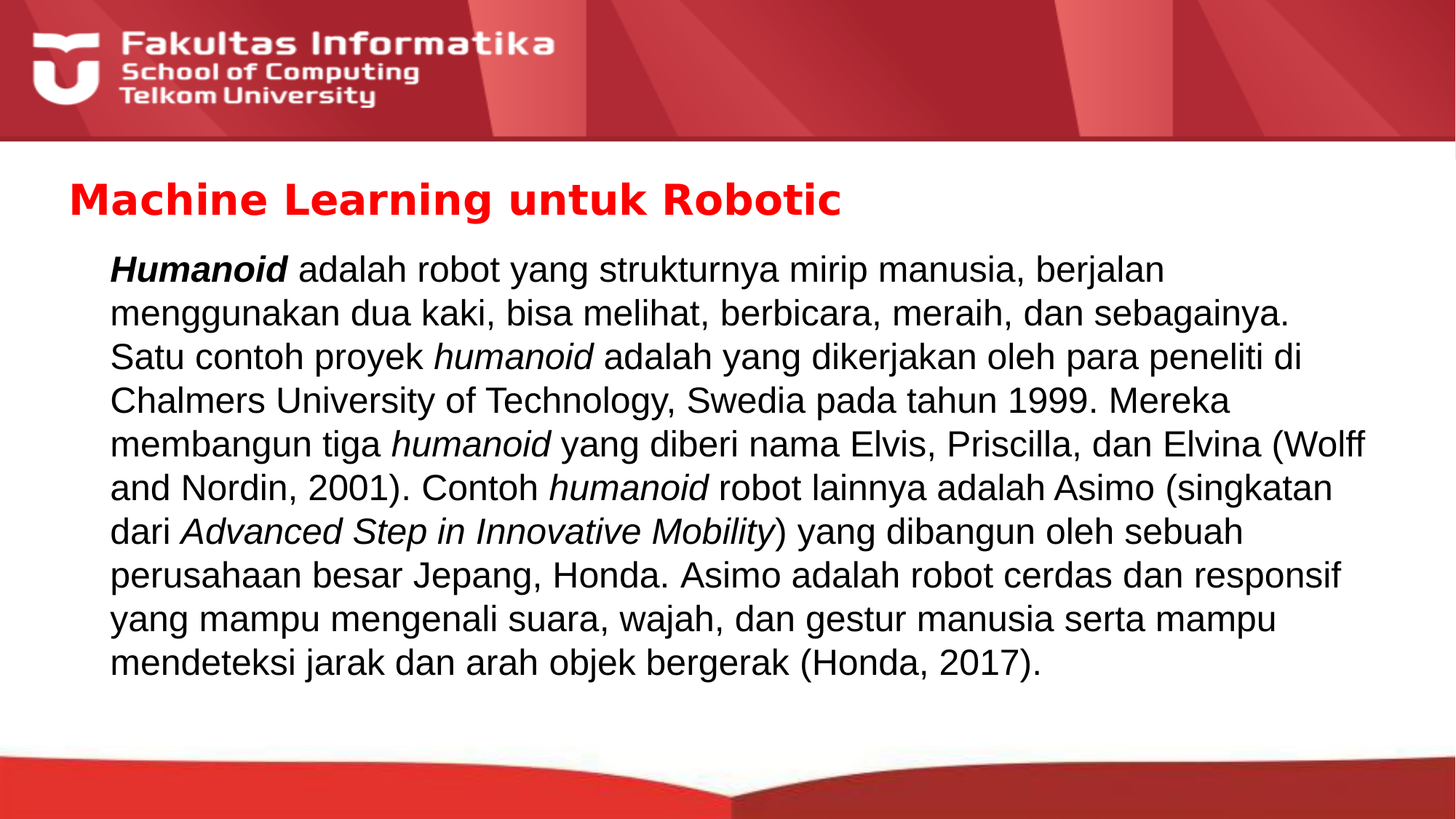

# Machine Learning untuk Robotic
Humanoid adalah robot yang strukturnya mirip manusia, berjalan menggunakan dua kaki, bisa melihat, berbicara, meraih, dan sebagainya. Satu contoh proyek humanoid adalah yang dikerjakan oleh para peneliti di Chalmers University of Technology, Swedia pada tahun 1999. Mereka membangun tiga humanoid yang diberi nama Elvis, Priscilla, dan Elvina (Wolff and Nordin, 2001). Contoh humanoid robot lainnya adalah Asimo (singkatan dari Advanced Step in Innovative Mobility) yang dibangun oleh sebuah perusahaan besar Jepang, Honda. Asimo adalah robot cerdas dan responsif yang mampu mengenali suara, wajah, dan gestur manusia serta mampu mendeteksi jarak dan arah objek bergerak (Honda, 2017).